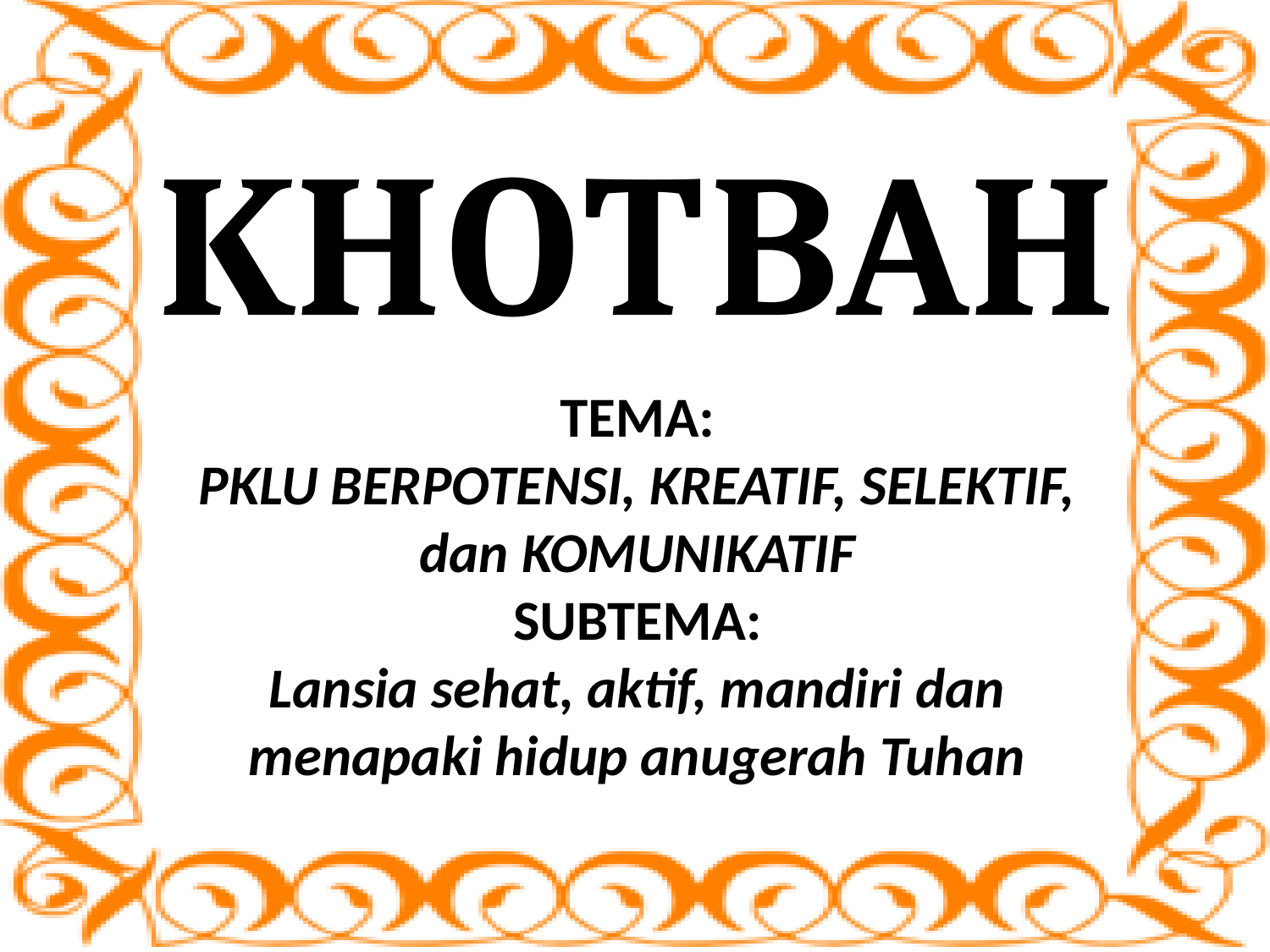

# KHOTBAH
TEMA:
PKLU BERPOTENSI, KREATIF, SELEKTIF, dan KOMUNIKATIF
SUBTEMA:
Lansia sehat, aktif, mandiri dan menapaki hidup anugerah Tuhan